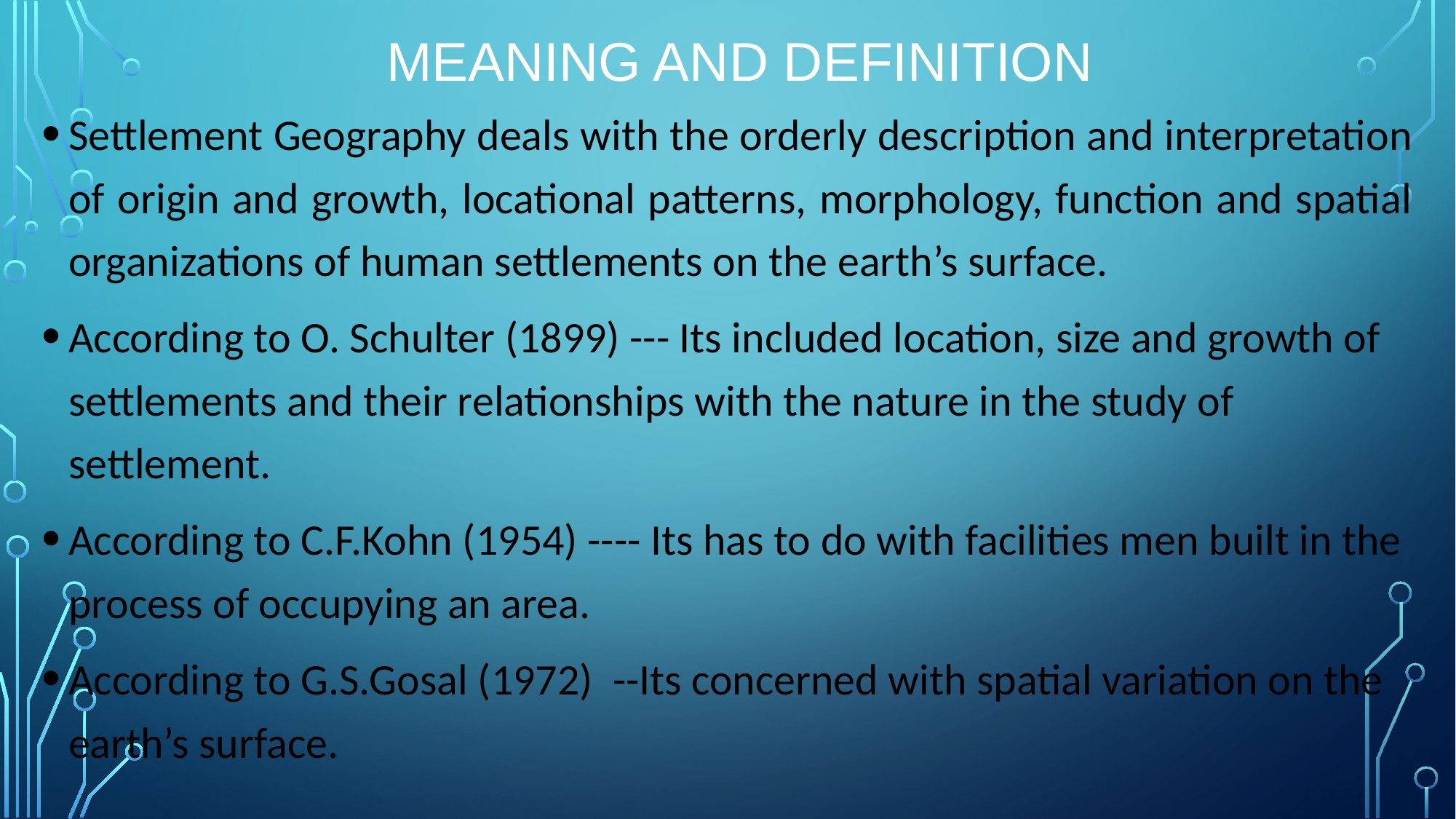

# Meaning and definition
Settlement Geography deals with the orderly description and interpretation of origin and growth, locational patterns, morphology, function and spatial organizations of human settlements on the earth’s surface.
According to O. Schulter (1899) --- Its included location, size and growth of settlements and their relationships with the nature in the study of settlement.
According to C.F.Kohn (1954) ---- Its has to do with facilities men built in the process of occupying an area.
According to G.S.Gosal (1972)  --Its concerned with spatial variation on the earth’s surface.